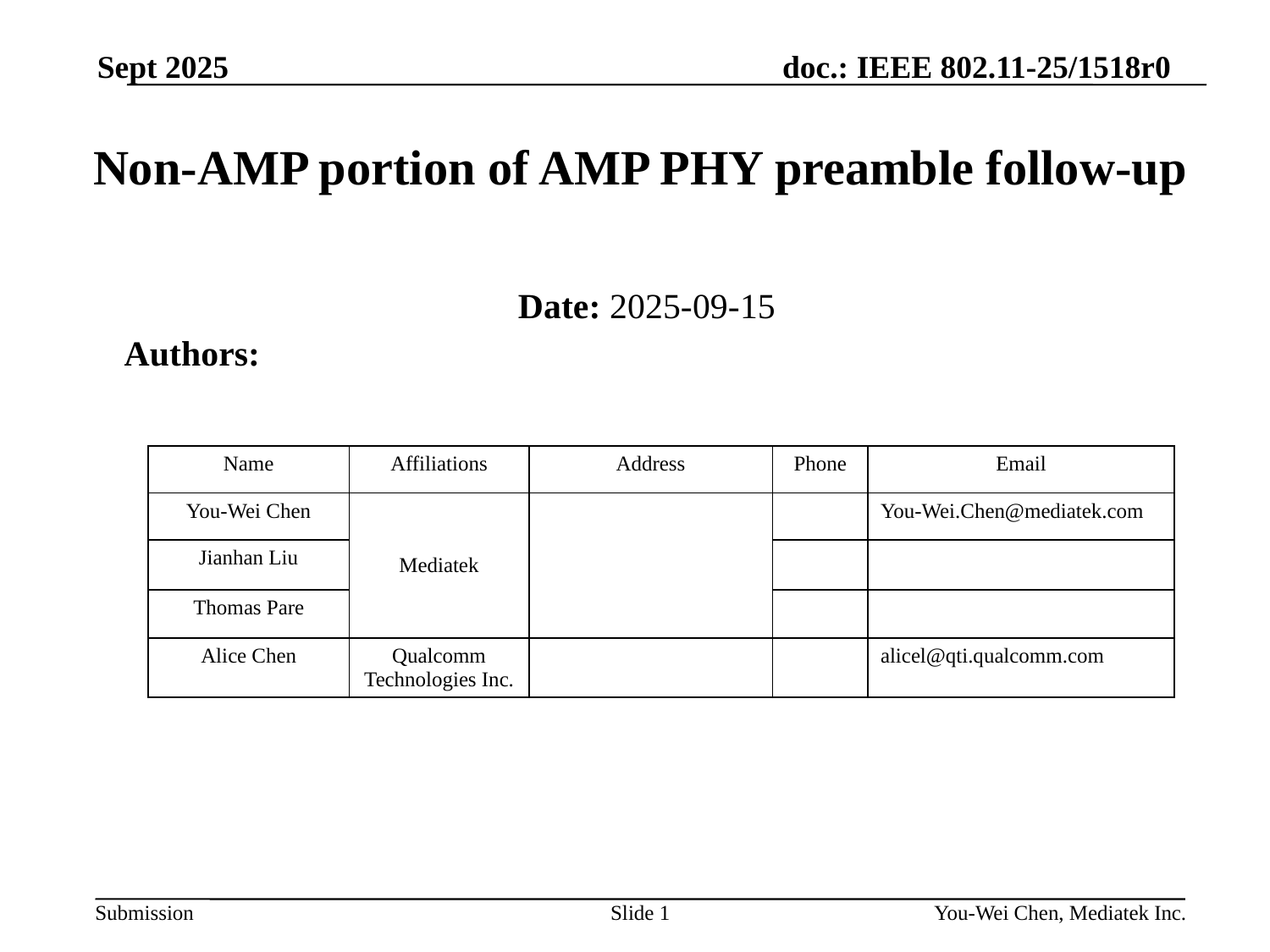

# Non-AMP portion of AMP PHY preamble follow-up
Date: 2025-09-15
Authors:
| Name | Affiliations | Address | Phone | Email |
| --- | --- | --- | --- | --- |
| You-Wei Chen | Mediatek |  |  | You-Wei.Chen@mediatek.com |
| Jianhan Liu |  |  |  |  |
| Thomas Pare |  |  |  |  |
| Alice Chen | Qualcomm Technologies Inc. |  |  | alicel@qti.qualcomm.com |
Slide 1
You-Wei Chen, Mediatek Inc.